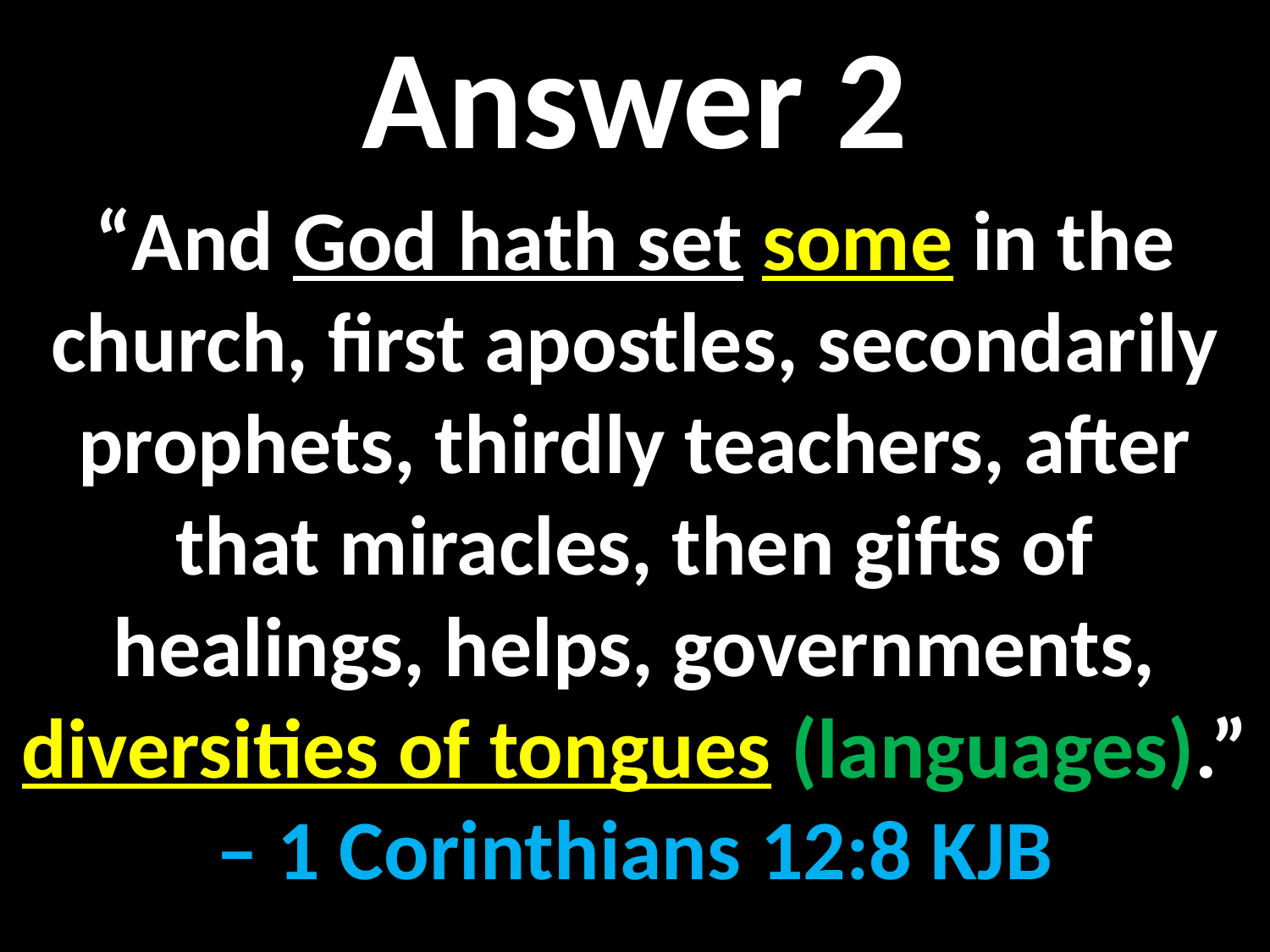

Answer 2
“And God hath set some in the church, first apostles, secondarily prophets, thirdly teachers, after that miracles, then gifts of healings, helps, governments, diversities of tongues (languages).”
– 1 Corinthians 12:8 KJB